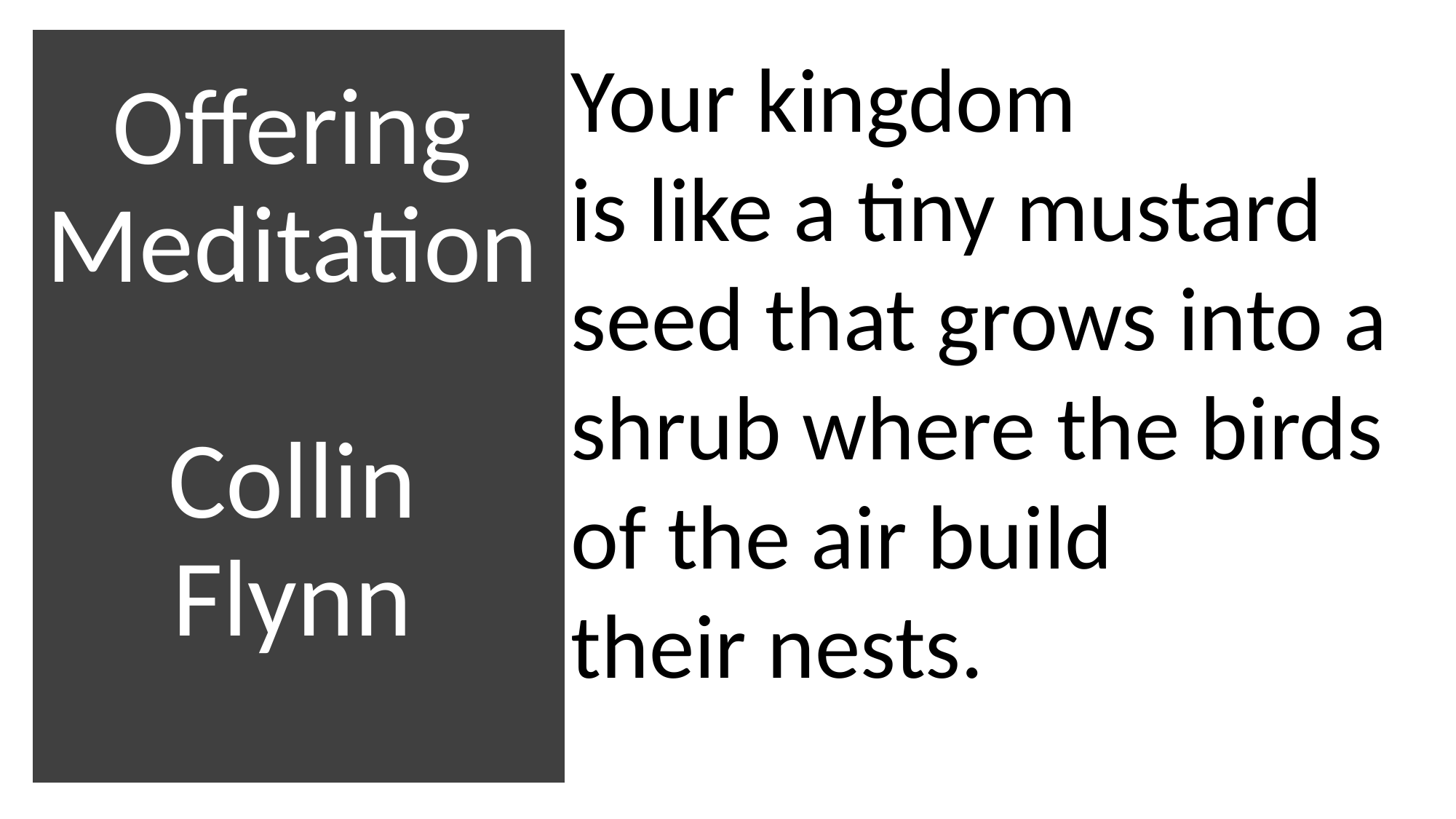

# Offering Meditation Collin Flynn

Your kingdom
is like a tiny mustard seed that grows into a shrub where the birds of the air build
their nests.